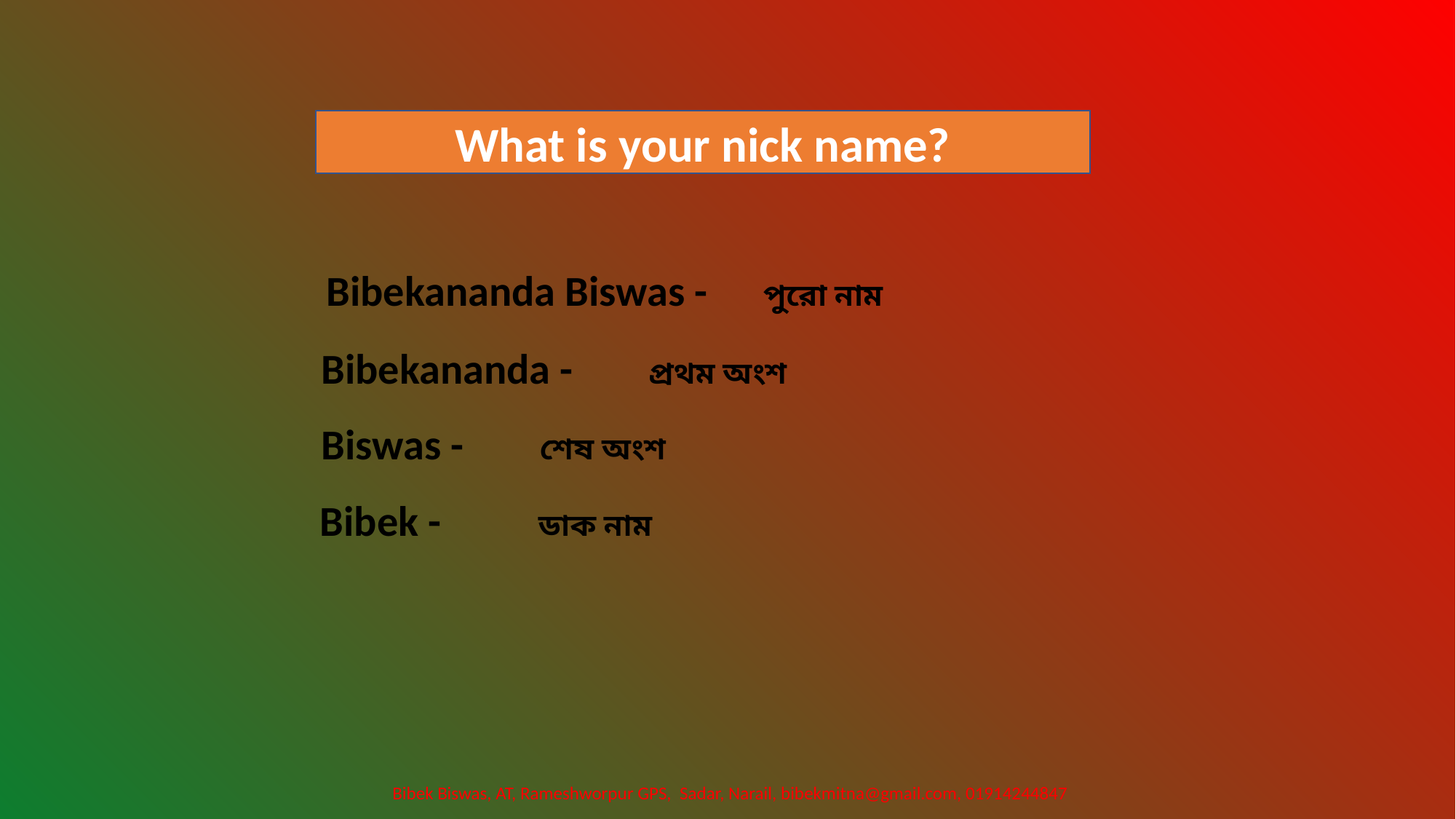

What is your nick name?
Bibekananda Biswas -	পুরো নাম
Bibekananda -	প্রথম অংশ
Biswas -	শেষ অংশ
Bibek -	ডাক নাম